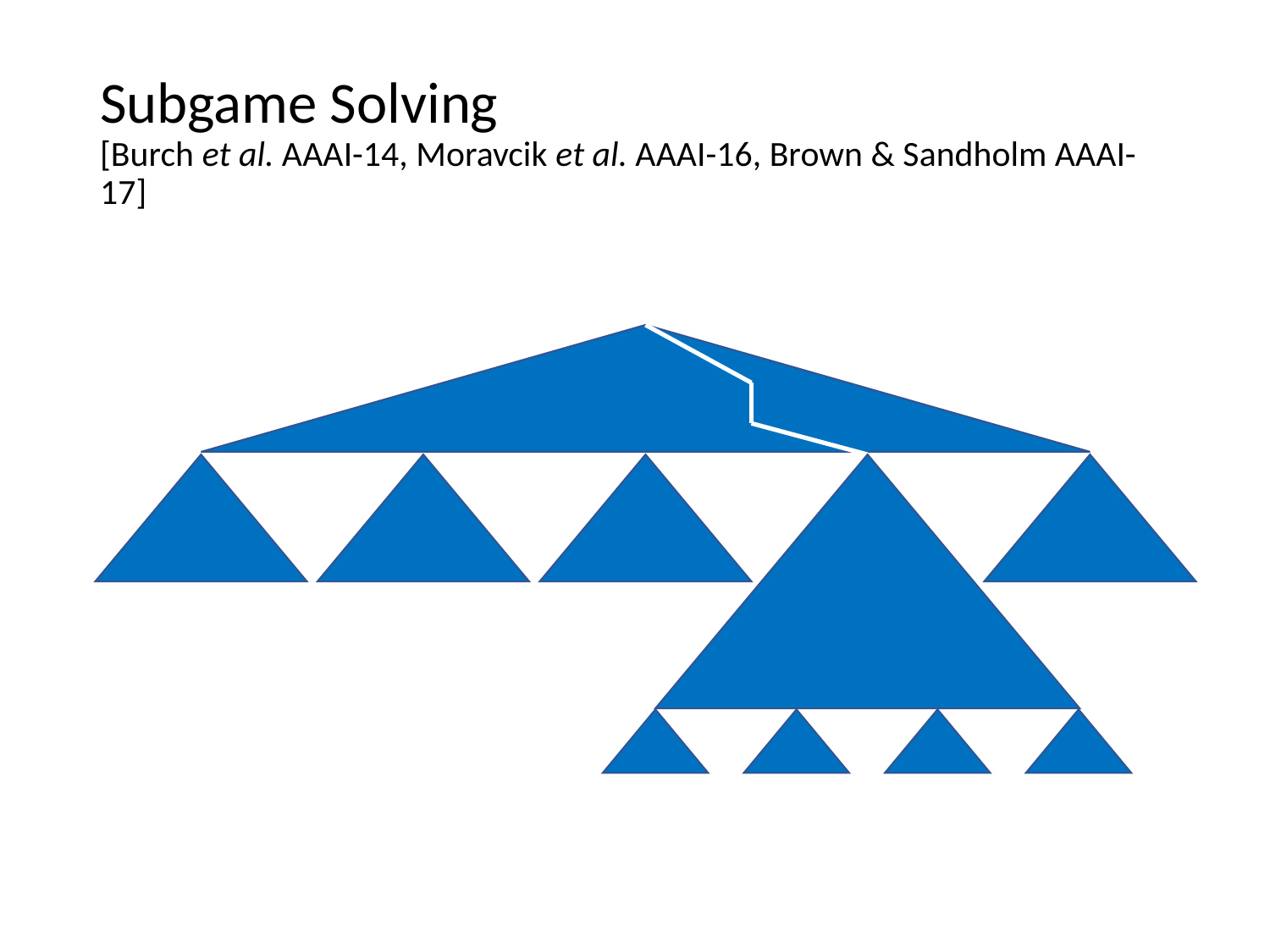

# Subgame Solving [Burch et al. AAAI-14, Moravcik et al. AAAI-16, Brown & Sandholm AAAI-17]